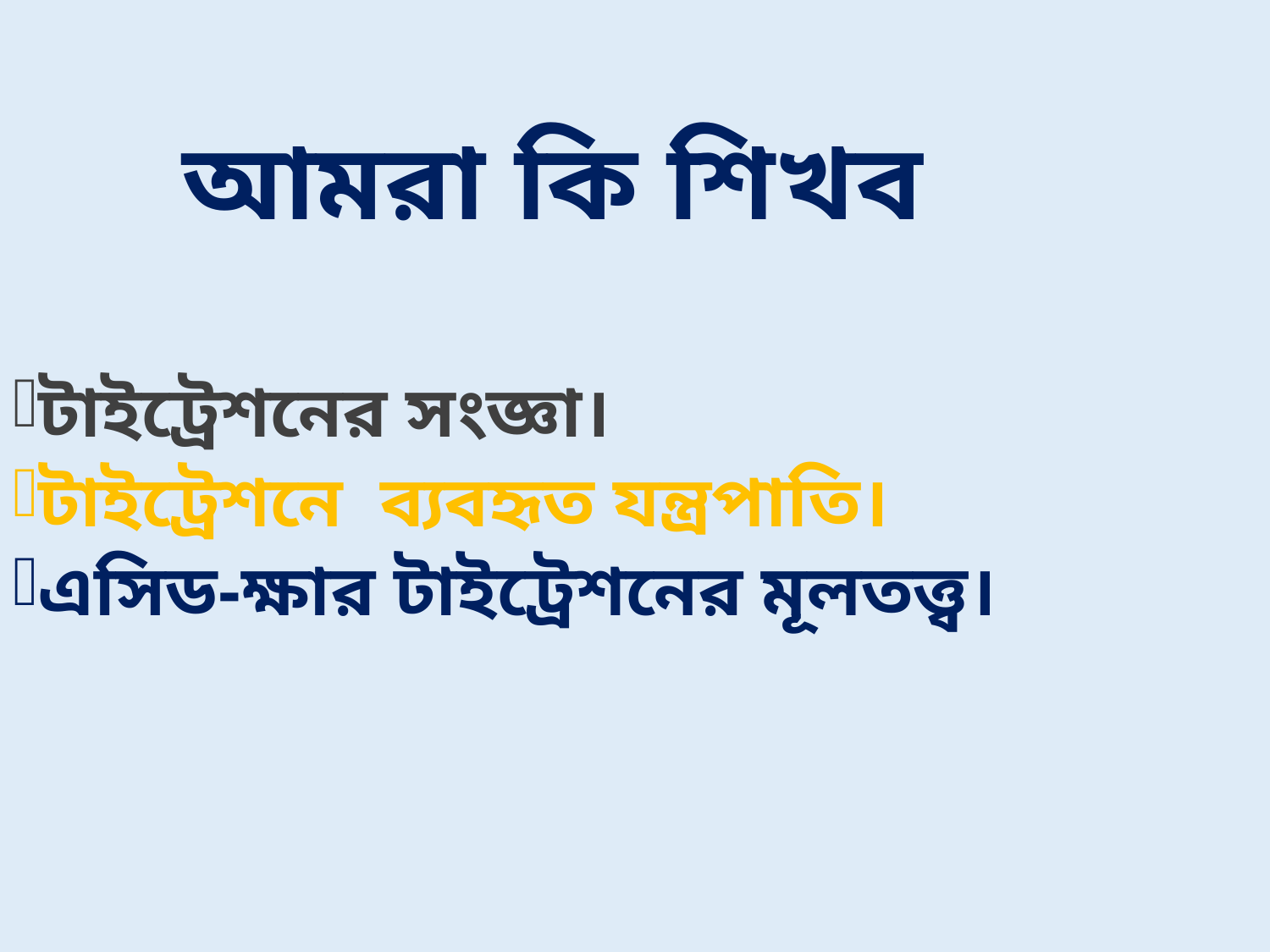

# আমরা কি শিখব
টাইট্রেশনের সংজ্ঞা।
টাইট্রেশনে  ব্যবহৃত যন্ত্রপাতি।
এসিড-ক্ষার টাইট্রেশনের মূলতত্ত্ব।